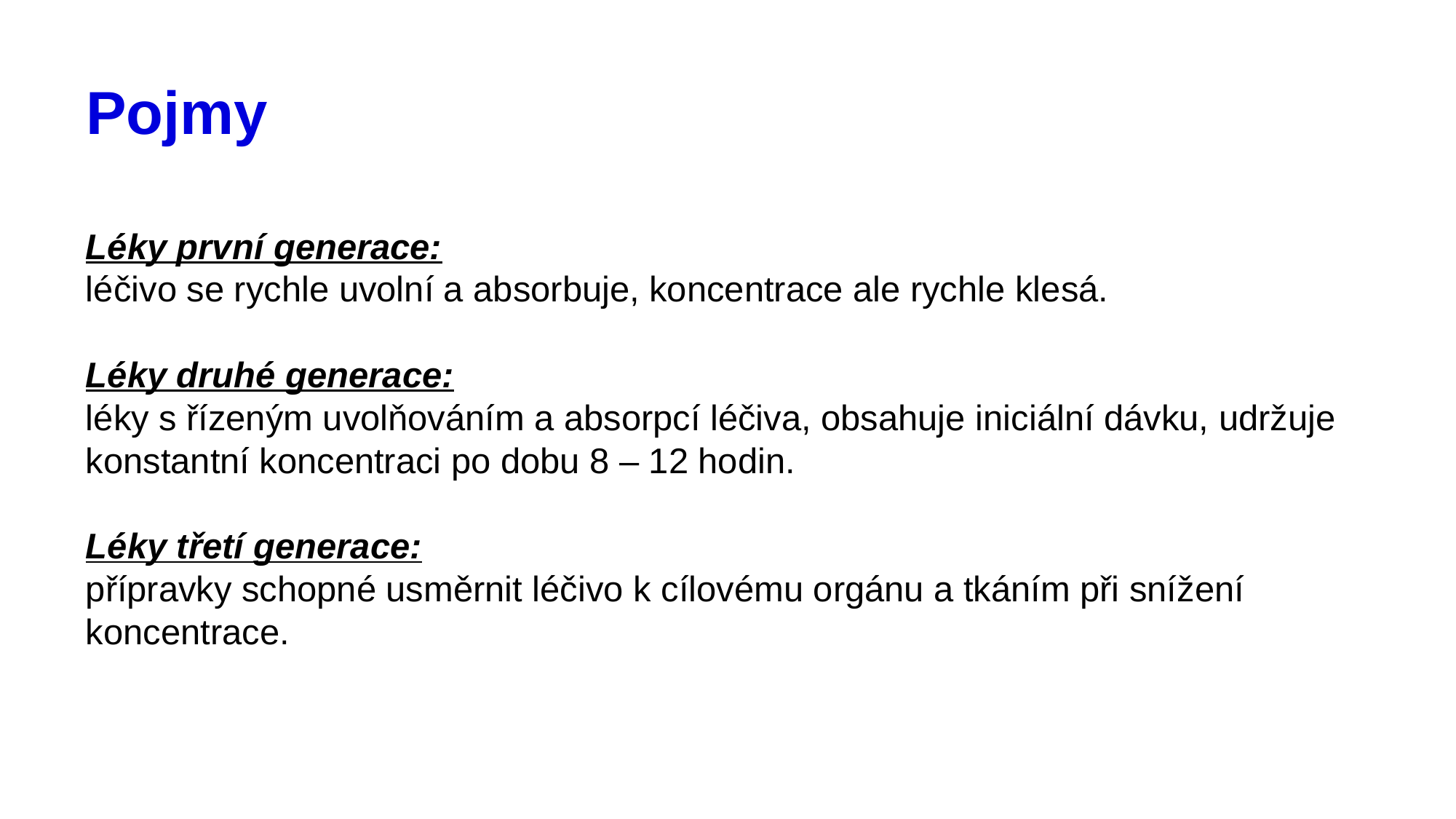

# Pojmy
Léky první generace:
léčivo se rychle uvolní a absorbuje, koncentrace ale rychle klesá.

Léky druhé generace:
léky s řízeným uvolňováním a absorpcí léčiva, obsahuje iniciální dávku, udržuje konstantní koncentraci po dobu 8 – 12 hodin.

Léky třetí generace:
přípravky schopné usměrnit léčivo k cílovému orgánu a tkáním při snížení koncentrace.